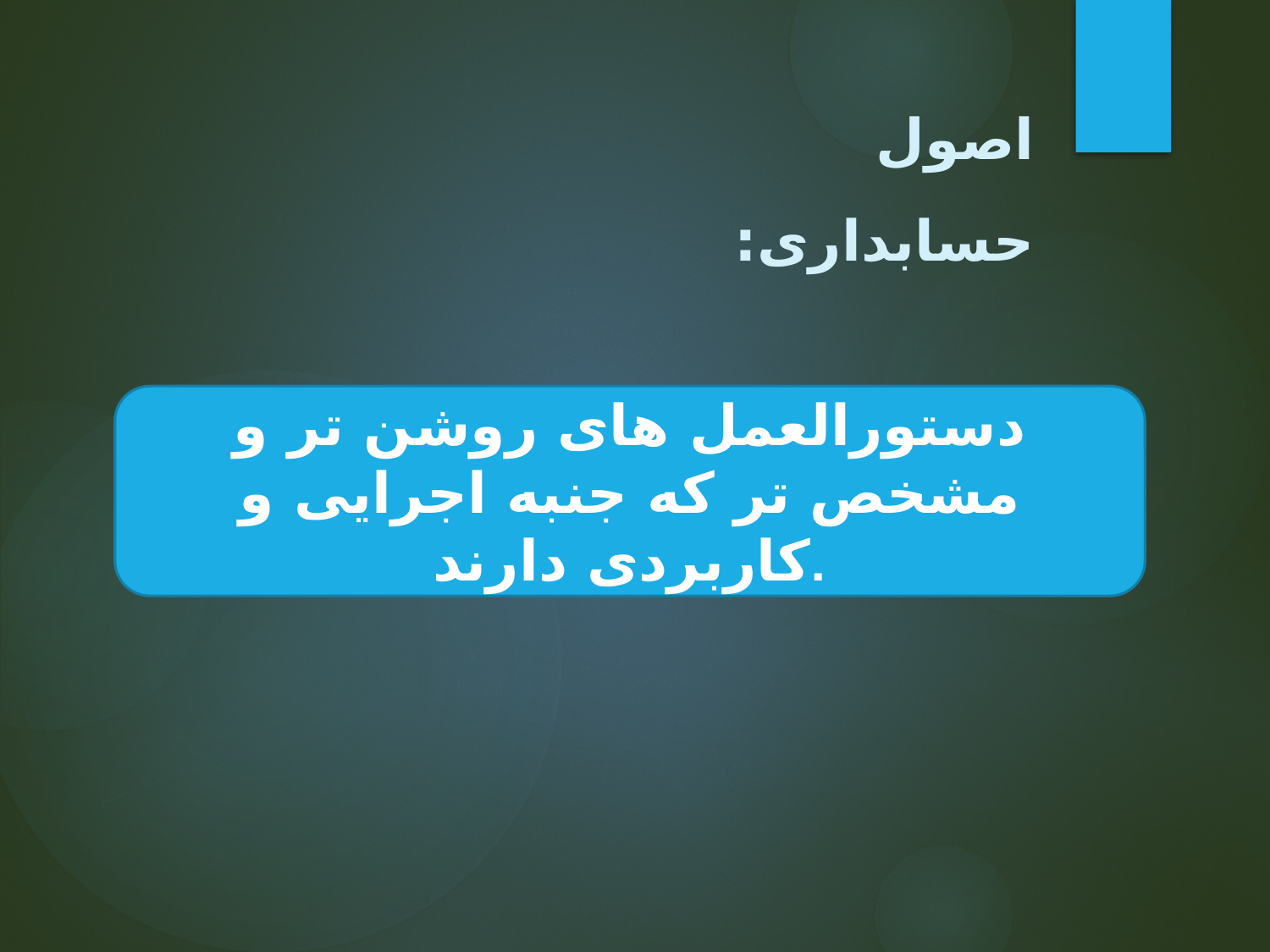

# اصول حسابداری:

دستورالعمل های روشن تر و مشخص تر که جنبه اجرایی و کاربردی دارند.